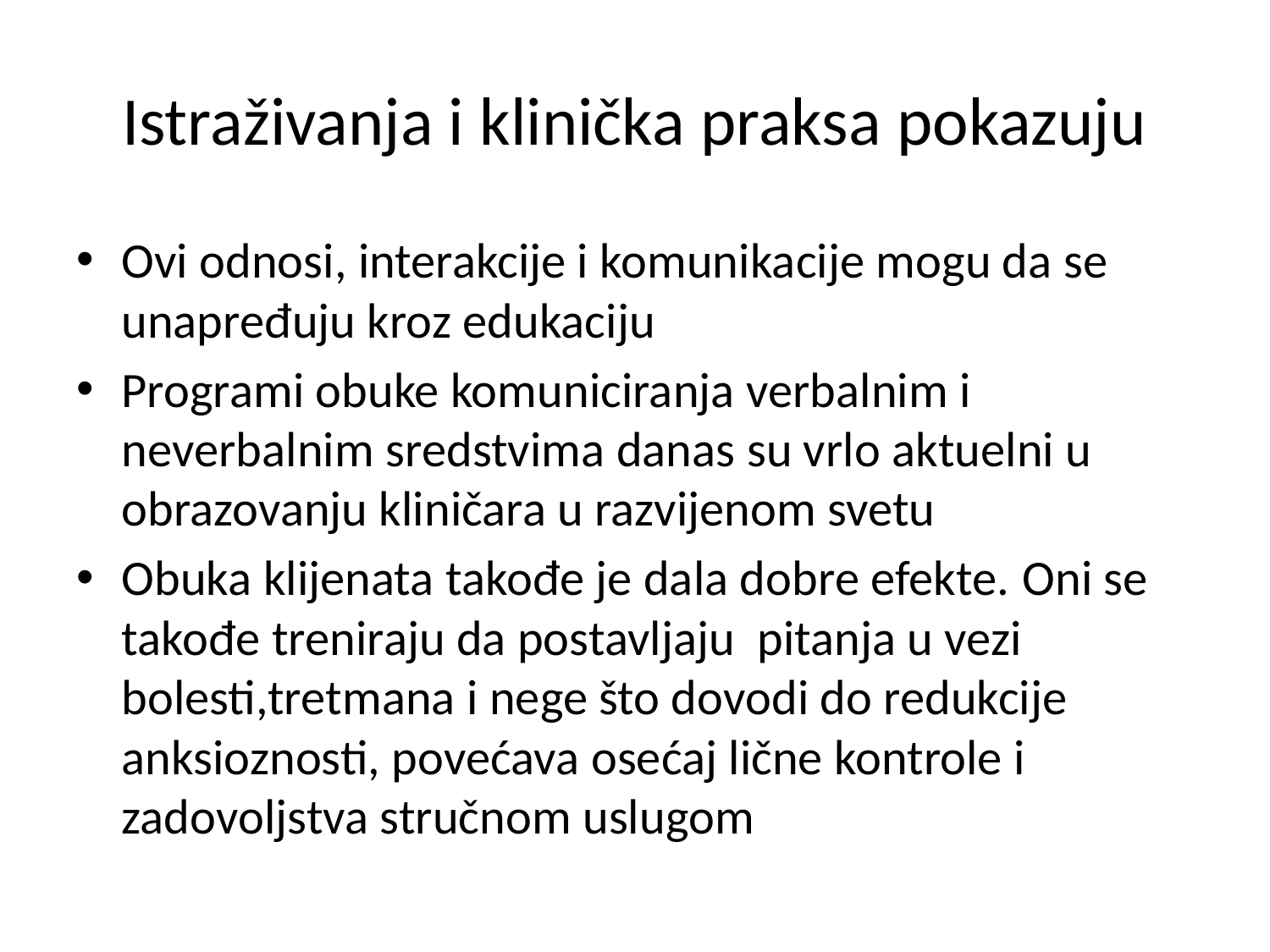

# Istraživanja i klinička praksa pokazuju
Ovi odnosi, interakcije i komunikacije mogu da se unapređuju kroz edukaciju
Programi obuke komuniciranja verbalnim i neverbalnim sredstvima danas su vrlo aktuelni u obrazovanju kliničara u razvijenom svetu
Obuka klijenata takođe je dala dobre efekte. Oni se takođe treniraju da postavljaju  pitanja u vezi bolesti,tretmana i nege što dovodi do redukcije anksioznosti, povećava osećaj lične kontrole i zadovoljstva stručnom uslugom